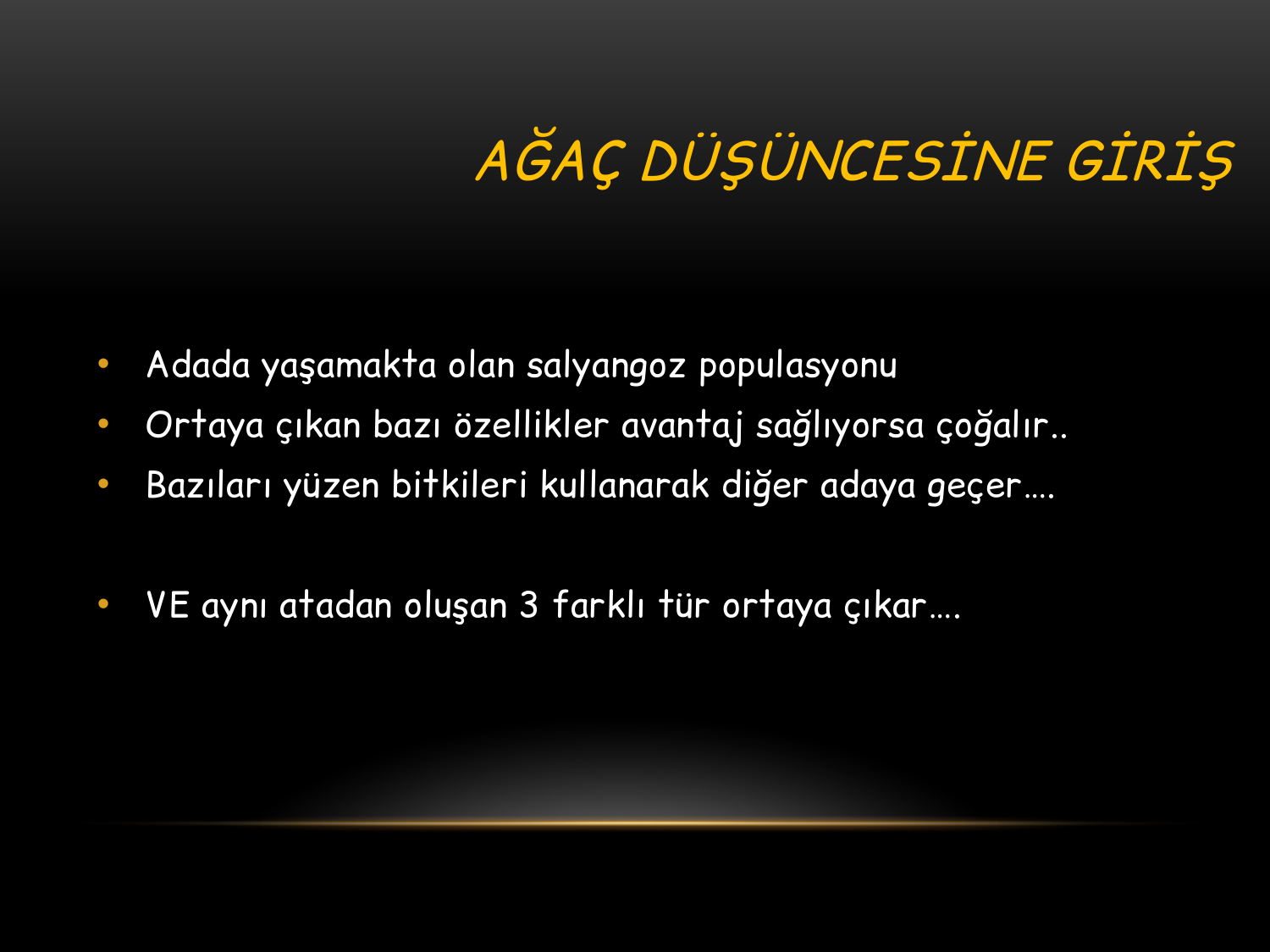

# AĞAÇ DÜŞÜNCESİNE GİRİŞ

Adada yaşamakta olan salyangoz populasyonu
Ortaya çıkan bazı özellikler avantaj sağlıyorsa çoğalır..
Bazıları yüzen bitkileri kullanarak diğer adaya geçer….

VE aynı atadan oluşan 3 farklı tür ortaya çıkar….